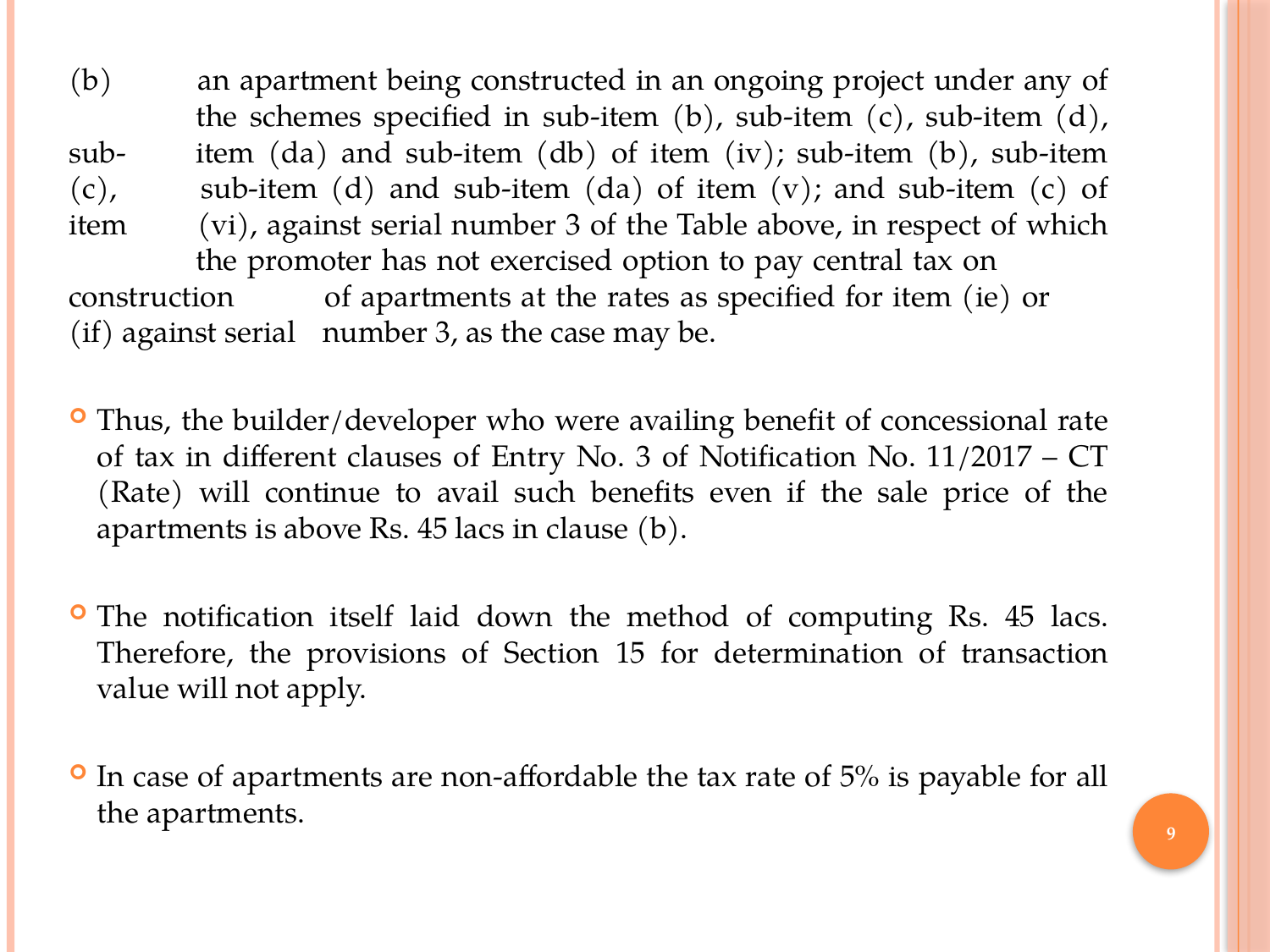

(b) 	an apartment being constructed in an ongoing project under any of 	the schemes specified in sub-item (b), sub-item (c), sub-item (d), sub-	item (da) and sub-item (db) of item (iv); sub-item (b), sub-item (c), 	sub-item (d) and sub-item (da) of item (v); and sub-item (c) of item 	(vi), against serial number 3 of the Table above, in respect of which 	the promoter has not exercised option to pay central tax on 	construction 	of apartments at the rates as specified for item (ie) or 	(if) against serial 	number 3, as the case may be.

Thus, the builder/developer who were availing benefit of concessional rate of tax in different clauses of Entry No. 3 of Notification No. 11/2017 – CT (Rate) will continue to avail such benefits even if the sale price of the apartments is above Rs. 45 lacs in clause (b).

The notification itself laid down the method of computing Rs. 45 lacs. Therefore, the provisions of Section 15 for determination of transaction value will not apply.

In case of apartments are non-affordable the tax rate of 5% is payable for all the apartments.

9